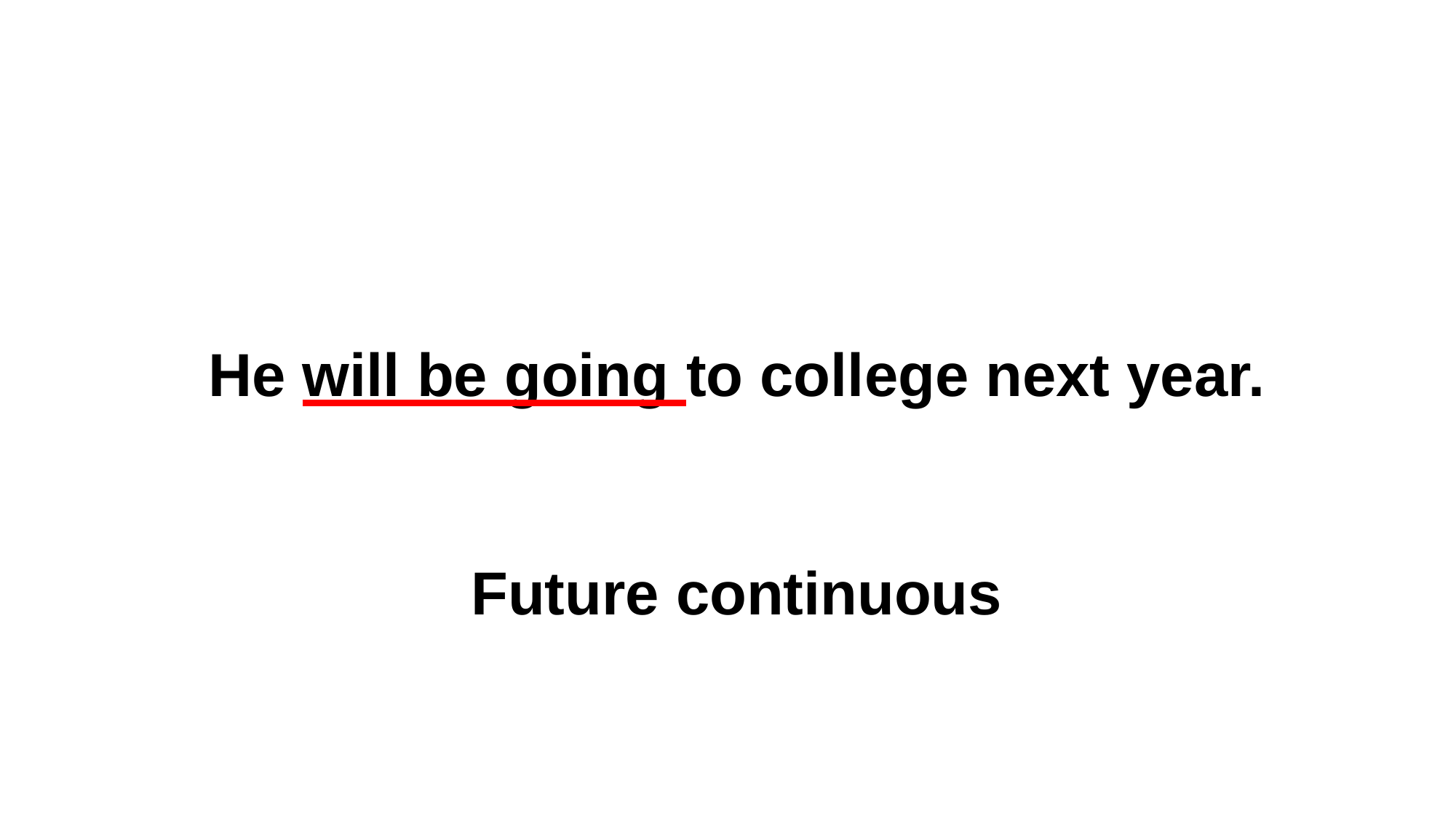

He will be going to college next year.

Future continuous